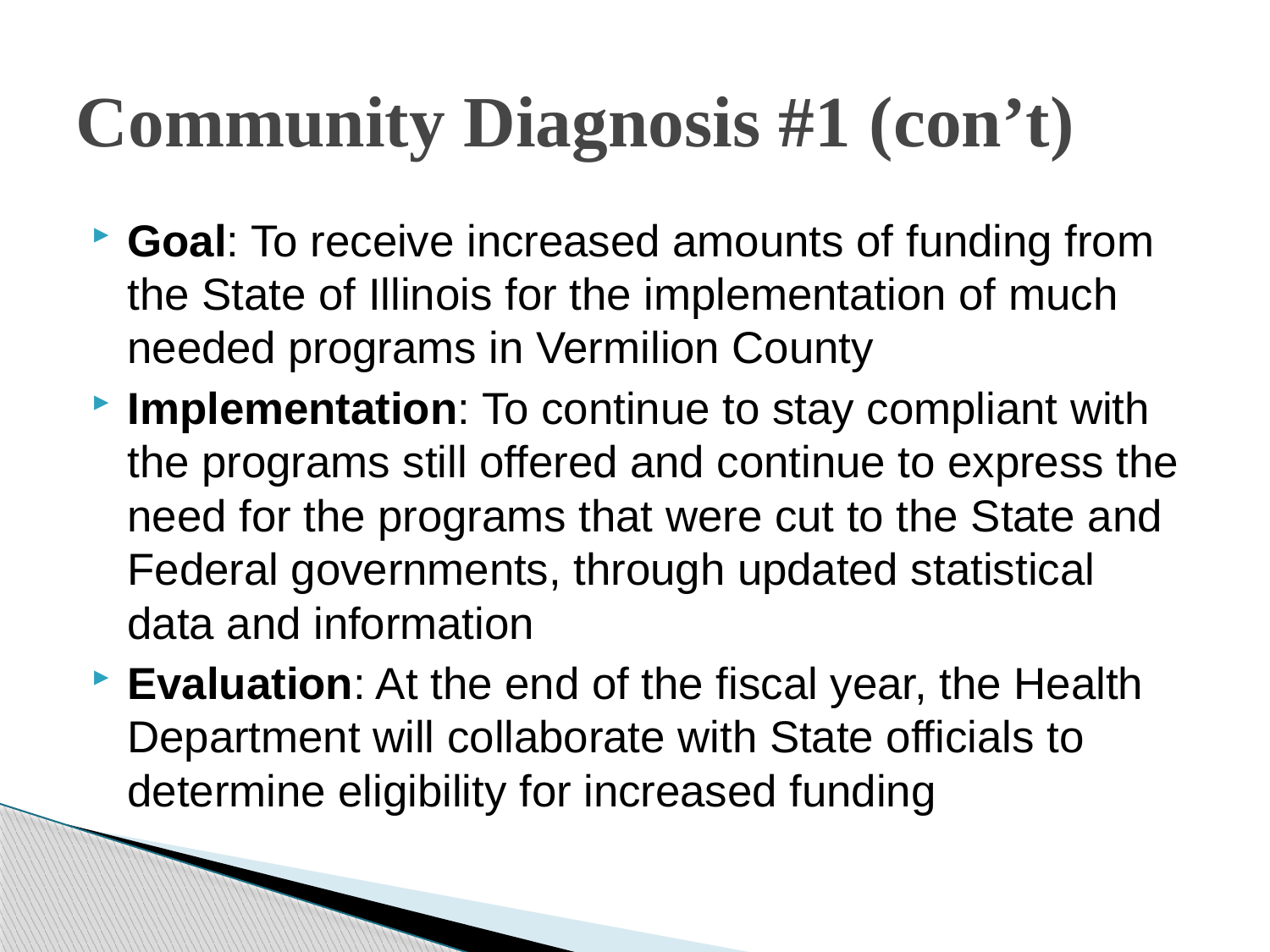

# Community Diagnosis #1 (con’t)
Goal: To receive increased amounts of funding from the State of Illinois for the implementation of much needed programs in Vermilion County
Implementation: To continue to stay compliant with the programs still offered and continue to express the need for the programs that were cut to the State and Federal governments, through updated statistical data and information
Evaluation: At the end of the fiscal year, the Health Department will collaborate with State officials to determine eligibility for increased funding